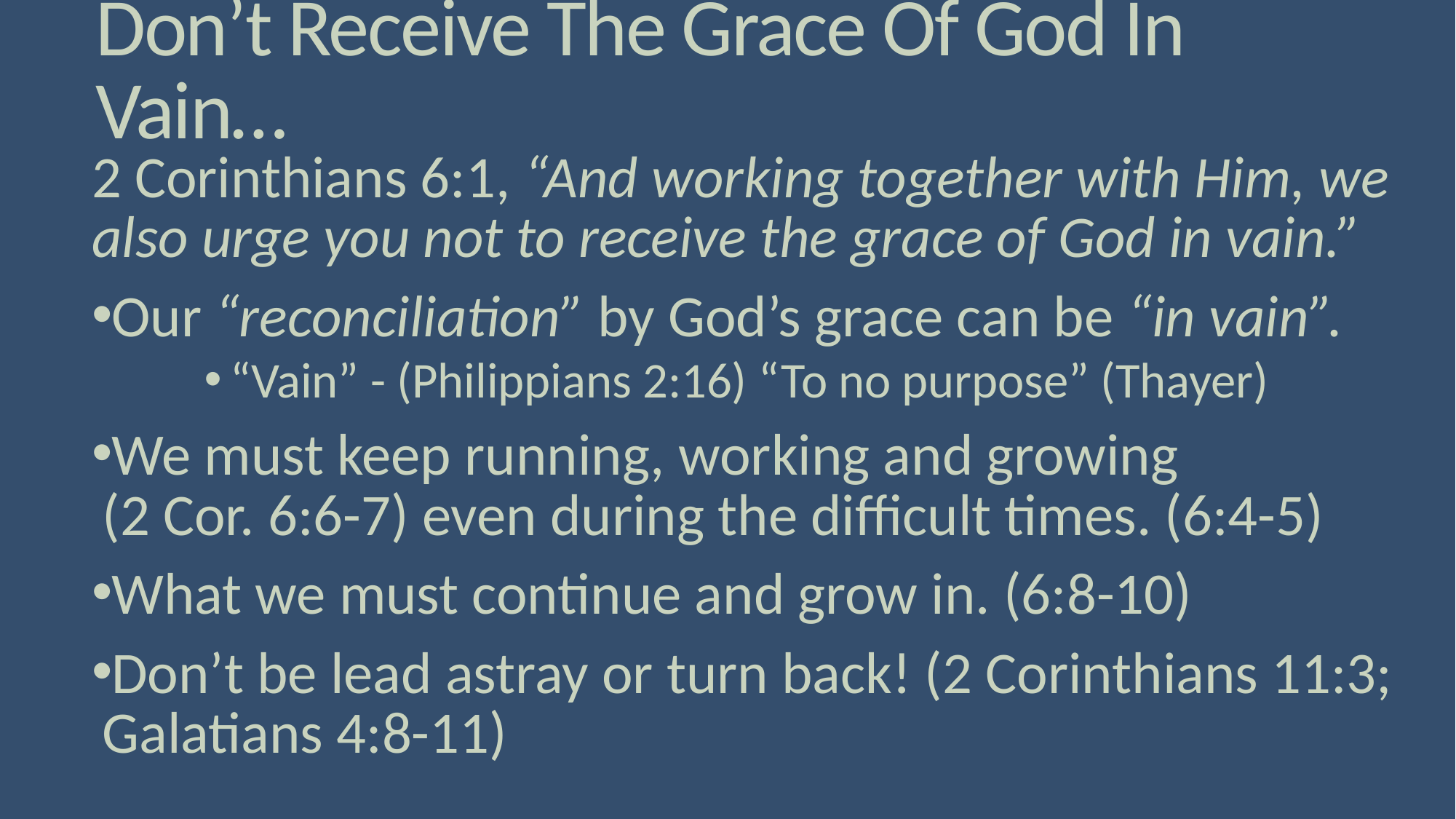

# Don’t Receive The Grace Of God In Vain…
2 Corinthians 6:1, “And working together with Him, we also urge you not to receive the grace of God in vain.”
Our “reconciliation” by God’s grace can be “in vain”.
“Vain” - (Philippians 2:16) “To no purpose” (Thayer)
We must keep running, working and growing
(2 Cor. 6:6-7) even during the difficult times. (6:4-5)
What we must continue and grow in. (6:8-10)
Don’t be lead astray or turn back! (2 Corinthians 11:3; Galatians 4:8-11)